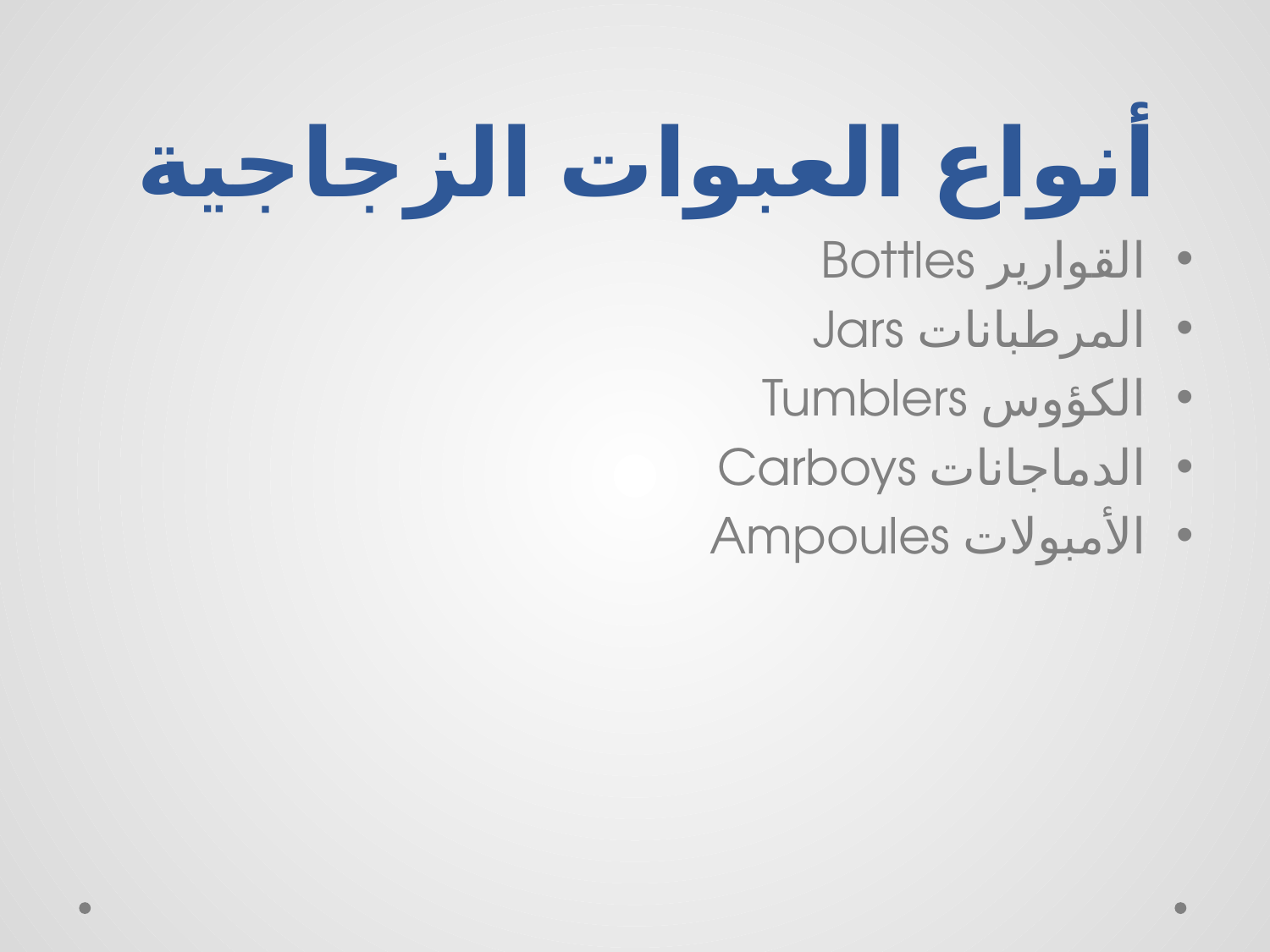

# أنواع العبوات الزجاجية
القوارير Bottles
المرطبانات Jars
الكؤوس Tumblers
الدماجانات Carboys
الأمبولات Ampoules